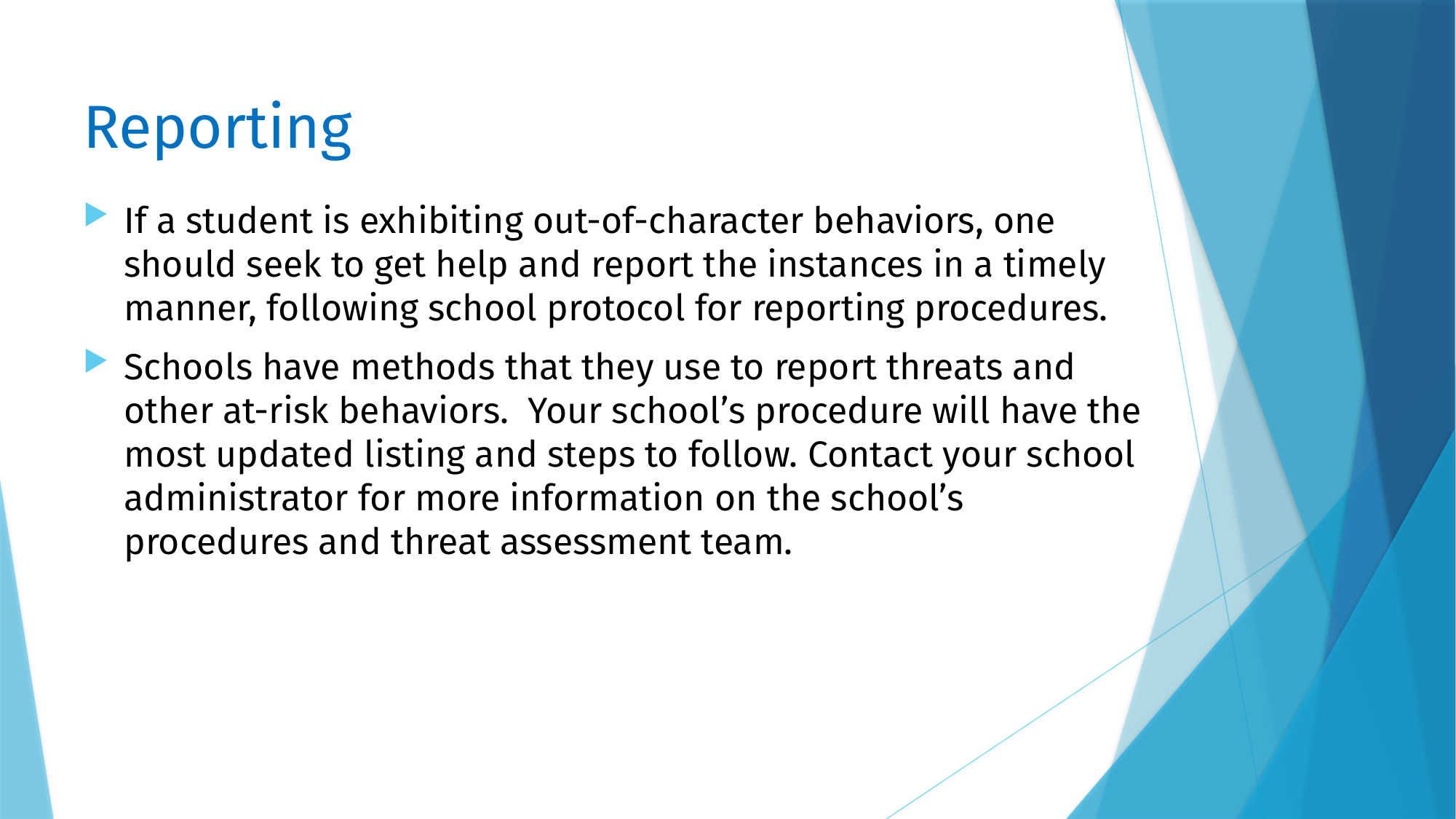

# Reporting
If a student is exhibiting out-of-character behaviors, one should seek to get help and report the instances in a timely manner, following school protocol for reporting procedures.
Schools have methods that they use to report threats and other at-risk behaviors.  Your school’s procedure will have the most updated listing and steps to follow. Contact your school administrator for more information on the school’s procedures and threat assessment team.